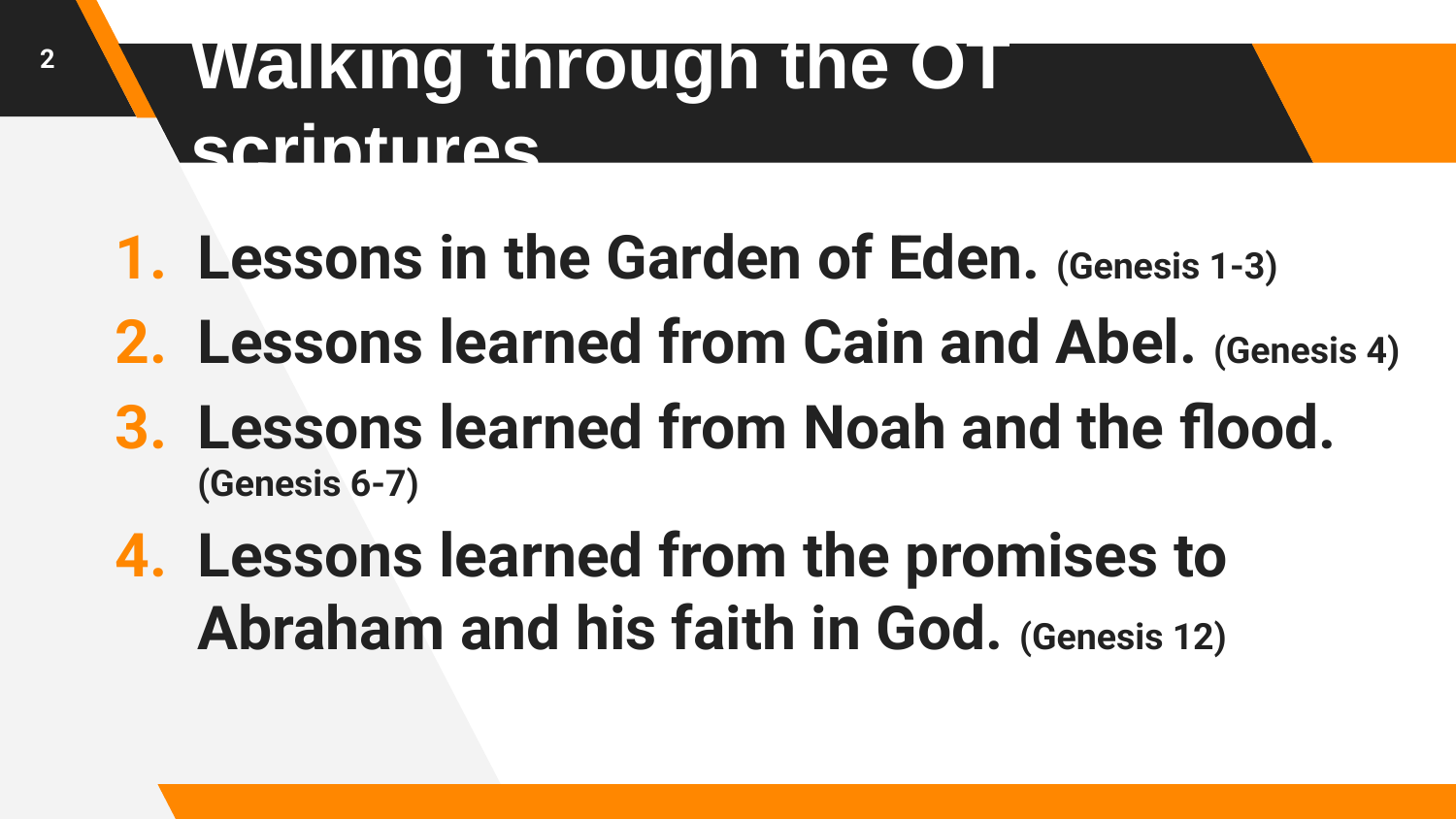

2
# Walking through the OT scriptures
Lessons in the Garden of Eden. (Genesis 1-3)
Lessons learned from Cain and Abel. (Genesis 4)
Lessons learned from Noah and the flood. (Genesis 6-7)
Lessons learned from the promises to Abraham and his faith in God. (Genesis 12)